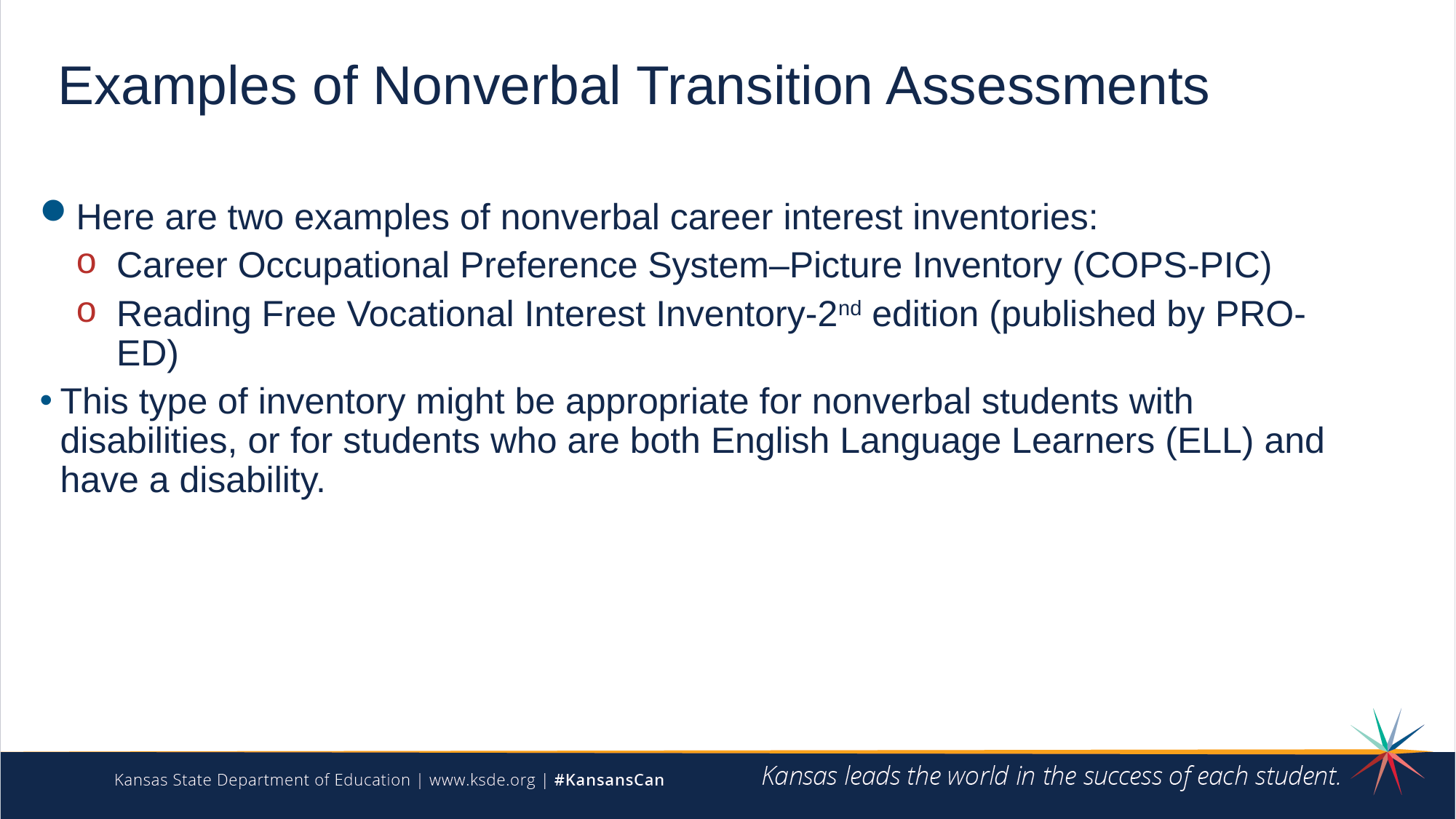

# Examples of Nonverbal Transition Assessments
Here are two examples of nonverbal career interest inventories:
Career Occupational Preference System–Picture Inventory (COPS-PIC)
Reading Free Vocational Interest Inventory-2nd edition (published by PRO-ED)
This type of inventory might be appropriate for nonverbal students with disabilities, or for students who are both English Language Learners (ELL) and have a disability.